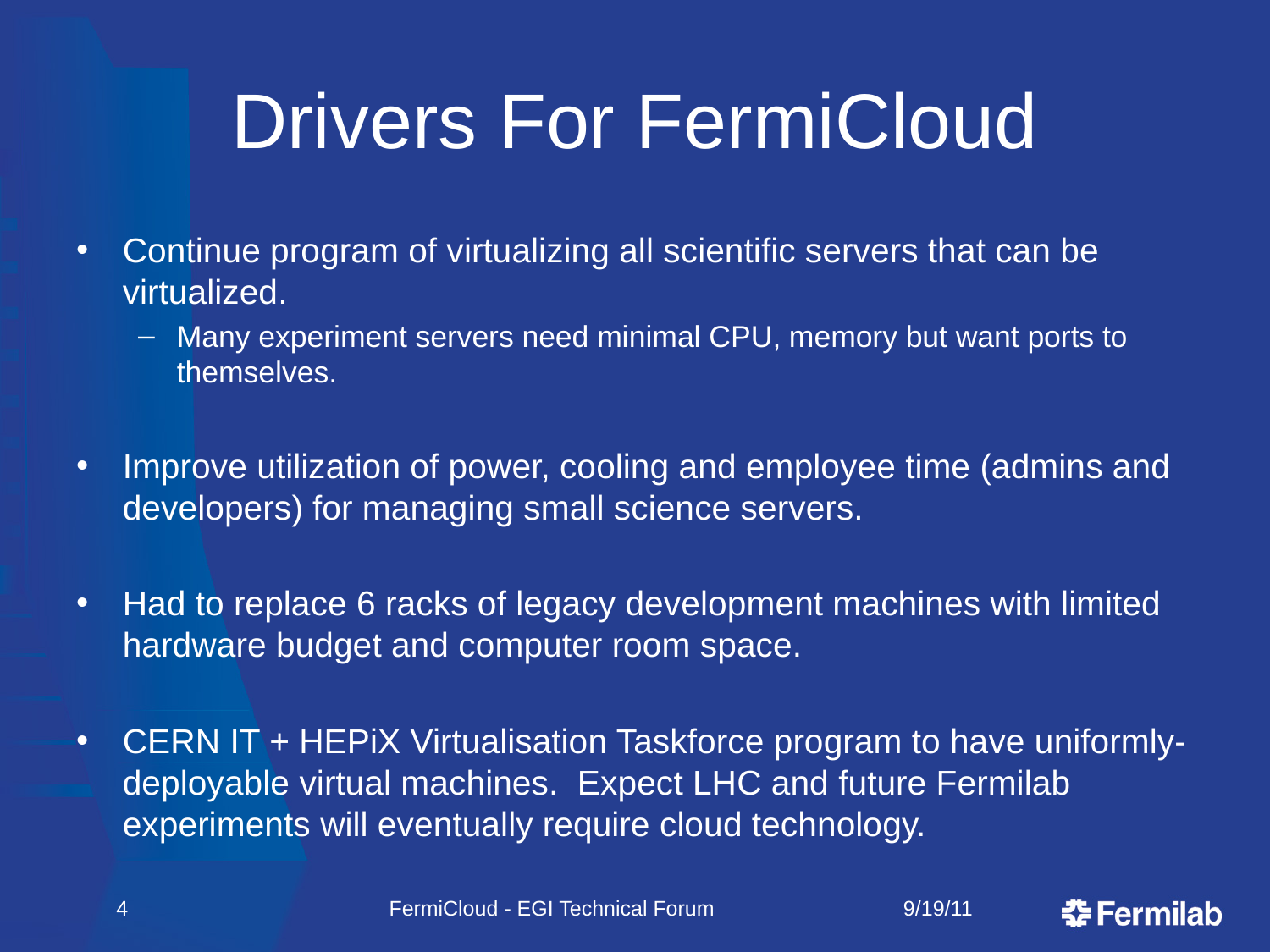

# Drivers For FermiCloud
Continue program of virtualizing all scientific servers that can be virtualized.
Many experiment servers need minimal CPU, memory but want ports to themselves.

Improve utilization of power, cooling and employee time (admins and developers) for managing small science servers.

Had to replace 6 racks of legacy development machines with limited hardware budget and computer room space.

CERN IT + HEPiX Virtualisation Taskforce program to have uniformly-deployable virtual machines.  Expect LHC and future Fermilab experiments will eventually require cloud technology.

4
FermiCloud - EGI Technical Forum
9/19/11